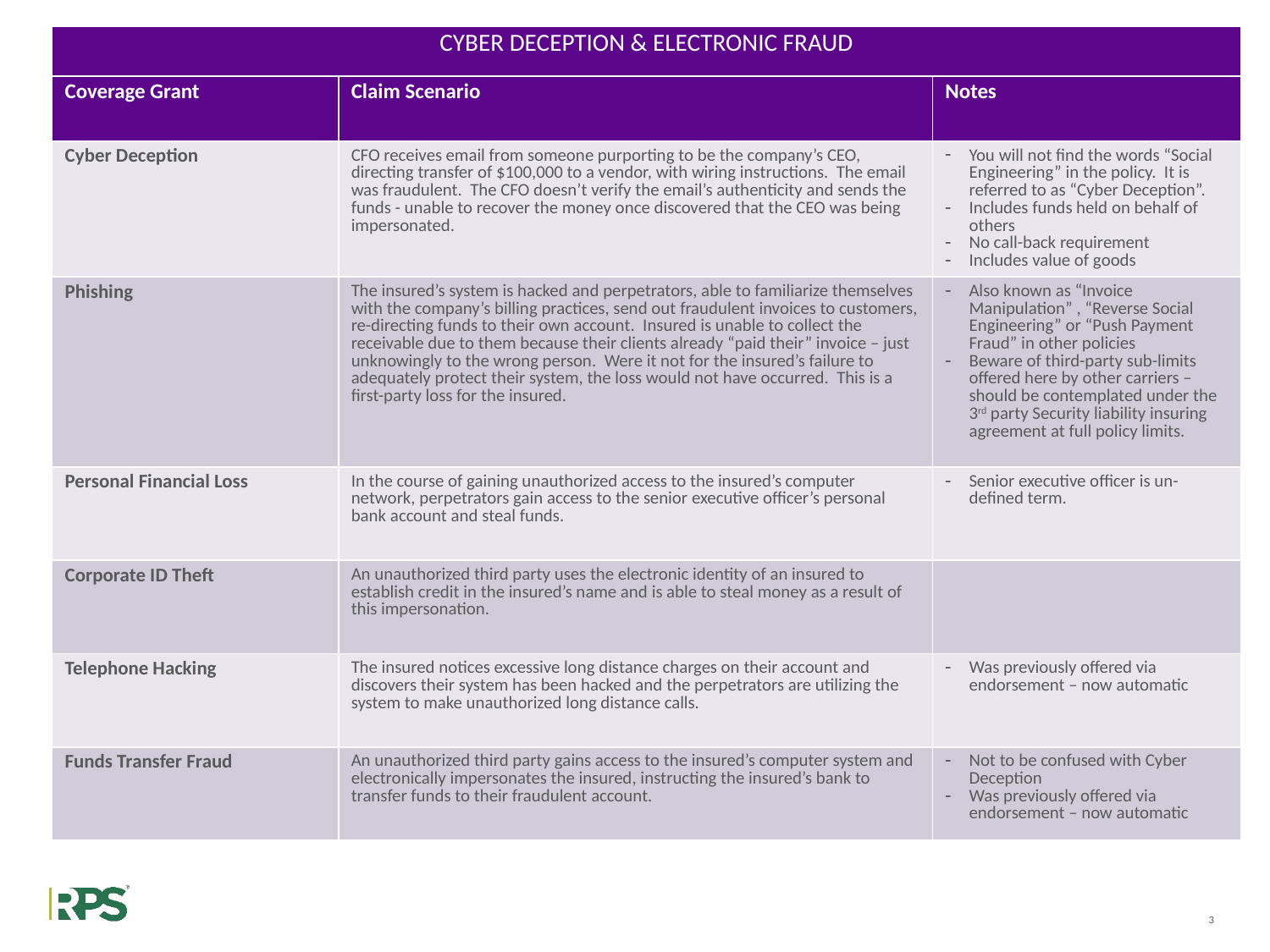

| CYBER DECEPTION & ELECTRONIC FRAUD |  |  |
| --- | --- | --- |
| Coverage Grant | Claim Scenario | Notes |
| Cyber Deception | CFO receives email from someone purporting to be the company’s CEO, directing transfer of $100,000 to a vendor, with wiring instructions. The email was fraudulent. The CFO doesn’t verify the email’s authenticity and sends the funds - unable to recover the money once discovered that the CEO was being impersonated. | You will not find the words “Social Engineering” in the policy. It is referred to as “Cyber Deception”. Includes funds held on behalf of others No call-back requirement Includes value of goods |
| Phishing | The insured’s system is hacked and perpetrators, able to familiarize themselves with the company’s billing practices, send out fraudulent invoices to customers, re-directing funds to their own account. Insured is unable to collect the receivable due to them because their clients already “paid their” invoice – just unknowingly to the wrong person. Were it not for the insured’s failure to adequately protect their system, the loss would not have occurred. This is a first-party loss for the insured. | Also known as “Invoice Manipulation” , “Reverse Social Engineering” or “Push Payment Fraud” in other policies Beware of third-party sub-limits offered here by other carriers – should be contemplated under the 3rd party Security liability insuring agreement at full policy limits. |
| Personal Financial Loss | In the course of gaining unauthorized access to the insured’s computer network, perpetrators gain access to the senior executive officer’s personal bank account and steal funds. | Senior executive officer is un-defined term. |
| Corporate ID Theft | An unauthorized third party uses the electronic identity of an insured to establish credit in the insured’s name and is able to steal money as a result of this impersonation. |  |
| Telephone Hacking | The insured notices excessive long distance charges on their account and discovers their system has been hacked and the perpetrators are utilizing the system to make unauthorized long distance calls. | Was previously offered via endorsement – now automatic |
| Funds Transfer Fraud | An unauthorized third party gains access to the insured’s computer system and electronically impersonates the insured, instructing the insured’s bank to transfer funds to their fraudulent account. | Not to be confused with Cyber Deception Was previously offered via endorsement – now automatic |